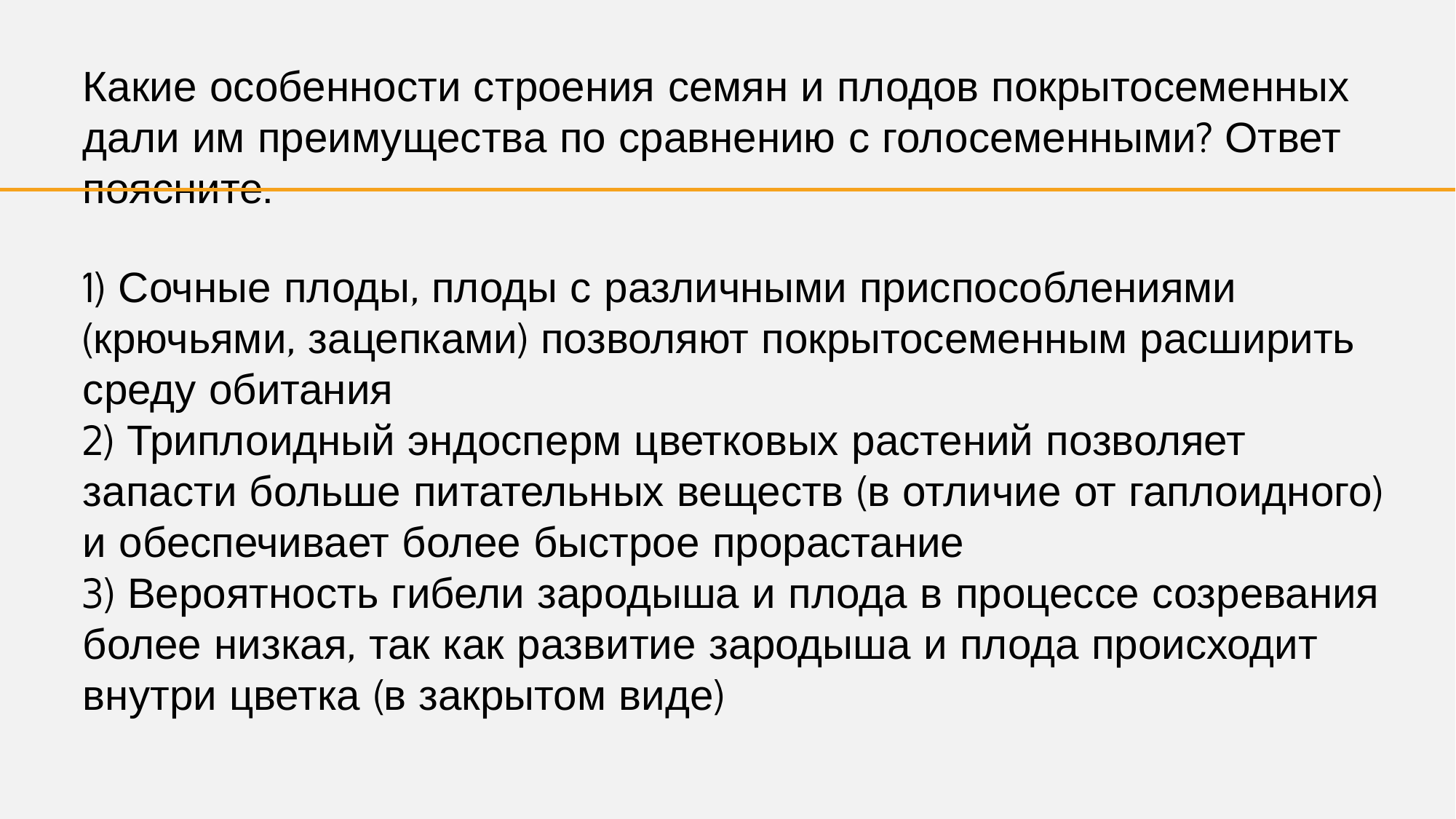

Какие особенности строения семян и плодов покрытосеменных дали им преимущества по сравнению с голосеменными? Ответ поясните.

1) Сочные плоды, плоды с различными приспособлениями (крючьями, зацепками) позволяют покрытосеменным расширить среду обитания
2) Триплоидный эндосперм цветковых растений позволяет запасти больше питательных веществ (в отличие от гаплоидного) и обеспечивает более быстрое прорастание
3) Вероятность гибели зародыша и плода в процессе созревания более низкая, так как развитие зародыша и плода происходит внутри цветка (в закрытом виде)